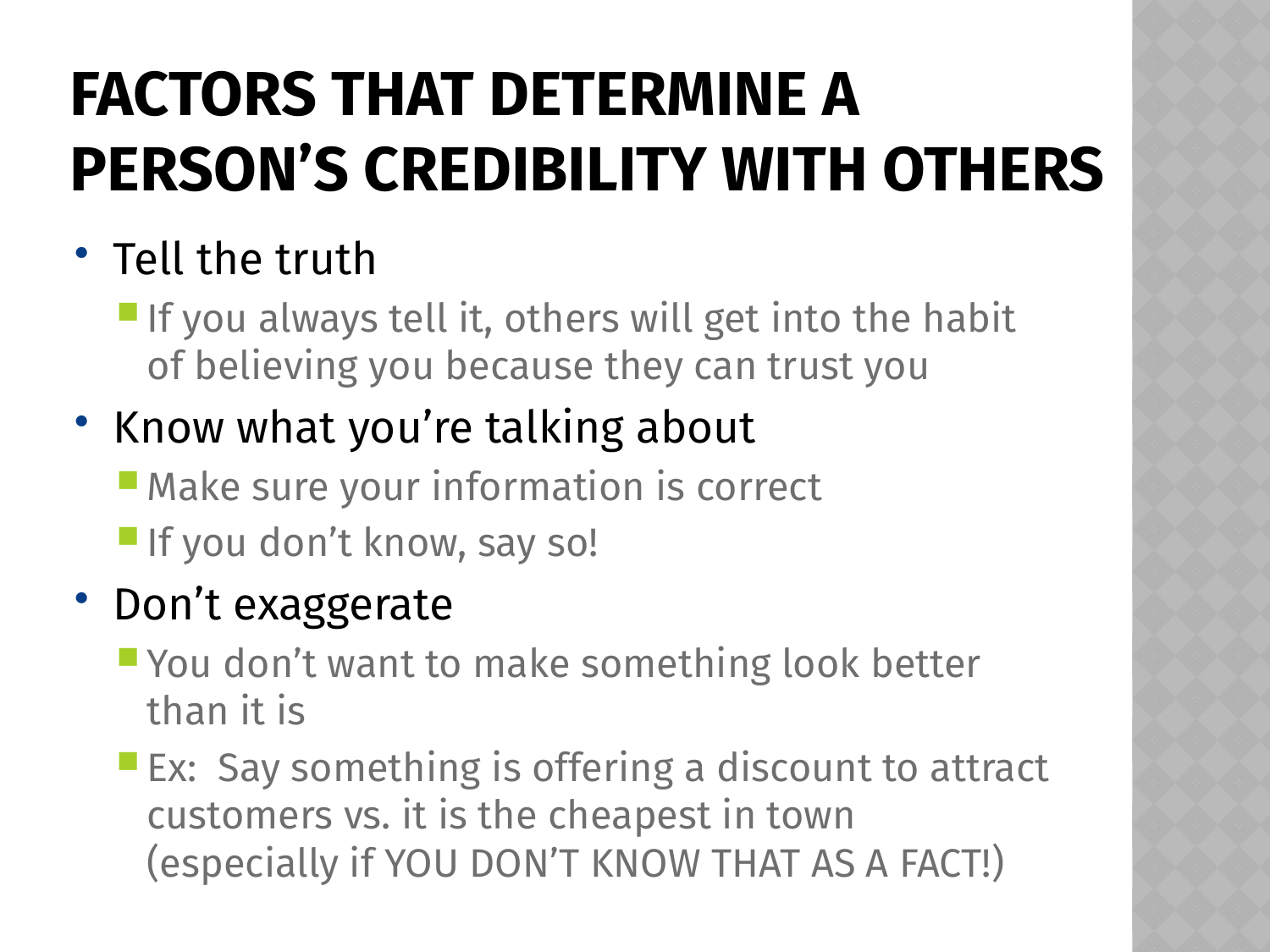

# Factors that determine a person’s credibility with others
Tell the truth
If you always tell it, others will get into the habit of believing you because they can trust you
Know what you’re talking about
Make sure your information is correct
If you don’t know, say so!
Don’t exaggerate
You don’t want to make something look better than it is
Ex:  Say something is offering a discount to attract customers vs. it is the cheapest in town (especially if YOU DON’T KNOW THAT AS A FACT!)